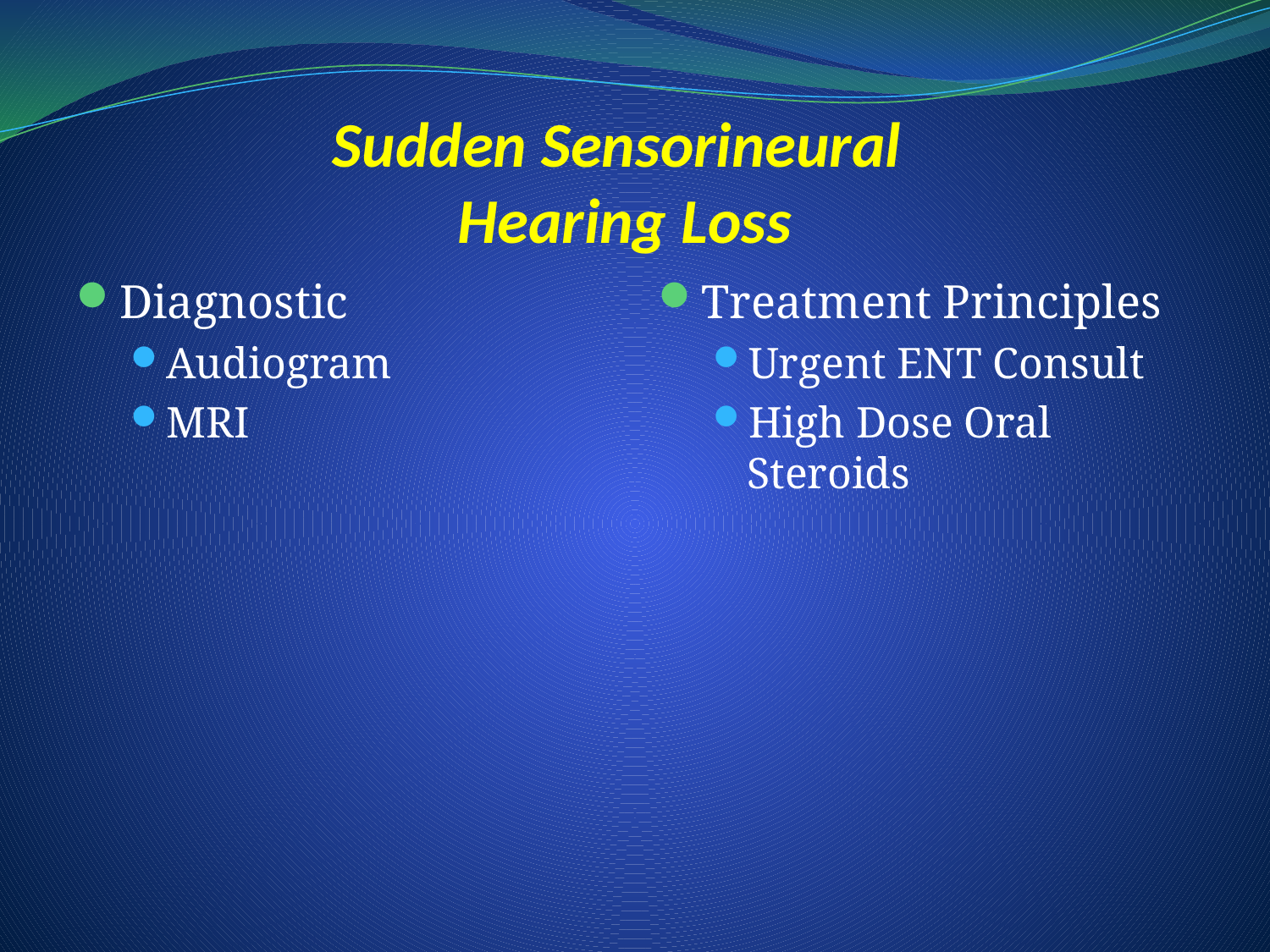

# Sudden Sensorineural Hearing Loss
Diagnostic
Audiogram
MRI

Treatment Principles
Urgent ENT Consult
High Dose Oral Steroids